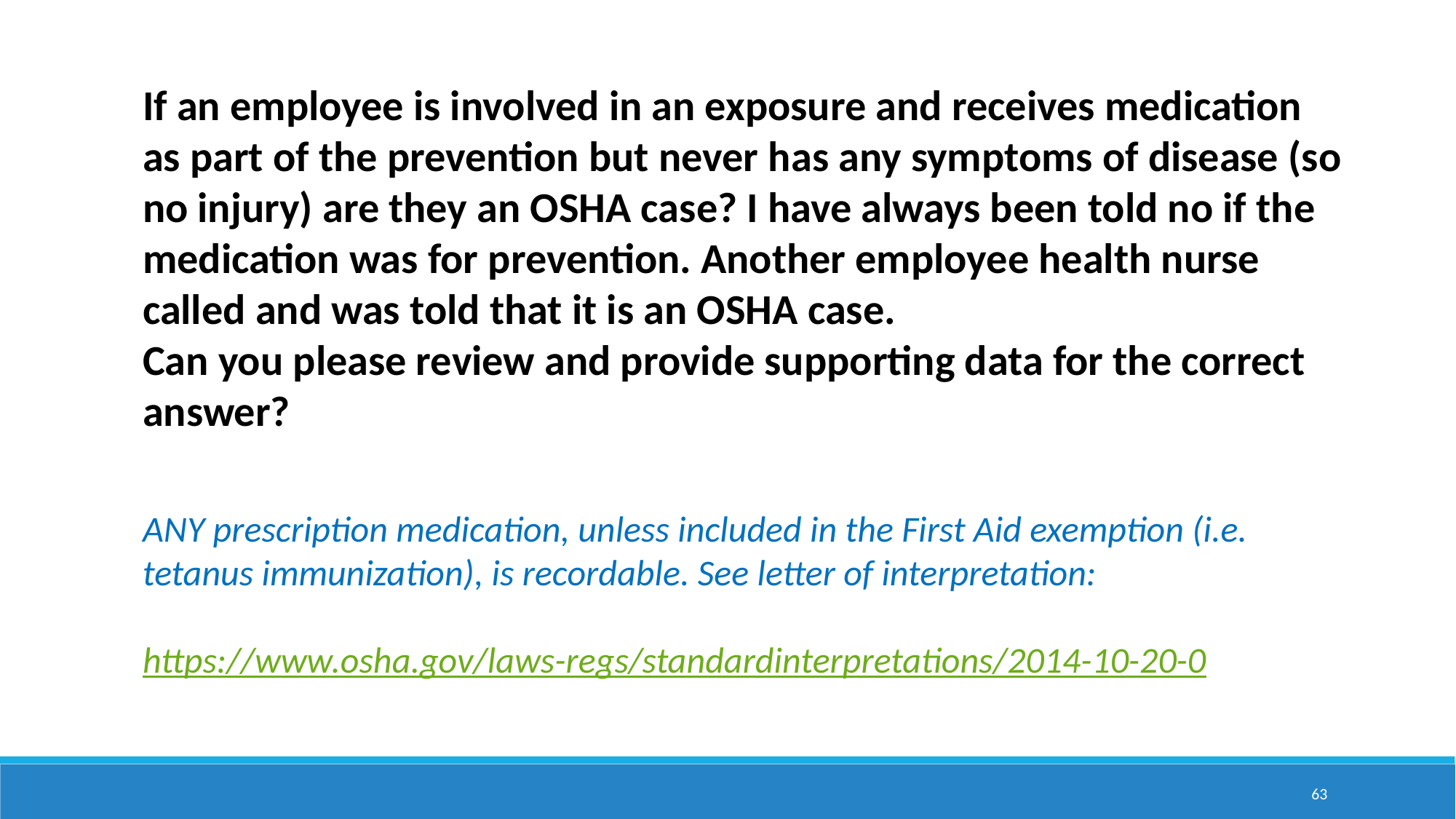

If an employee is involved in an exposure and receives medication as part of the prevention but never has any symptoms of disease (so no injury) are they an OSHA case? I have always been told no if the medication was for prevention. Another employee health nurse called and was told that it is an OSHA case.
Can you please review and provide supporting data for the correct answer?

ANY prescription medication, unless included in the First Aid exemption (i.e. tetanus immunization), is recordable. See letter of interpretation:

https://www.osha.gov/laws-regs/standardinterpretations/2014-10-20-0
63